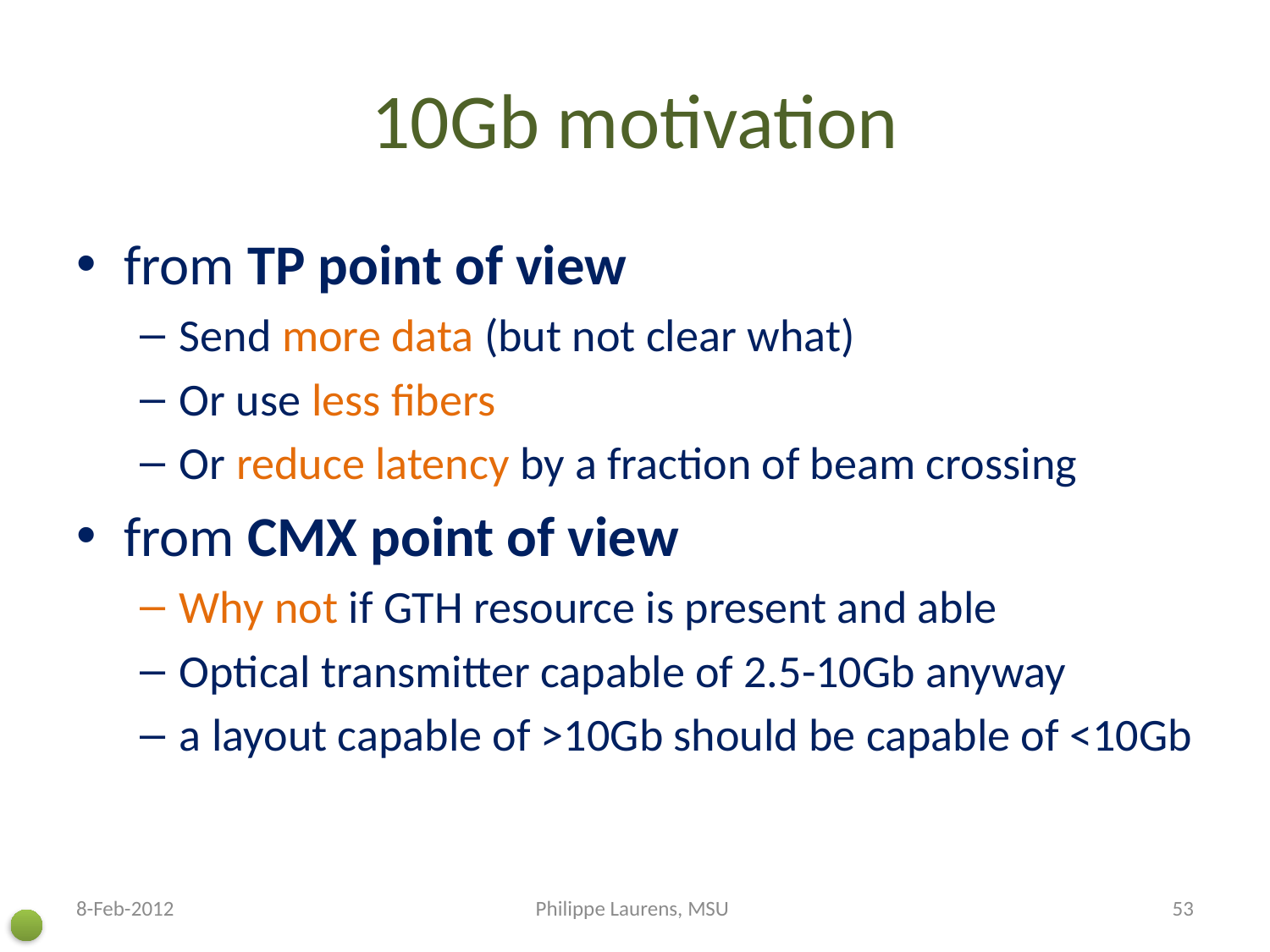

# 10Gb motivation
from TP point of view
Send more data (but not clear what)
Or use less fibers
Or reduce latency by a fraction of beam crossing
from CMX point of view
Why not if GTH resource is present and able
Optical transmitter capable of 2.5-10Gb anyway
a layout capable of >10Gb should be capable of <10Gb
8-Feb-2012
Philippe Laurens, MSU
53